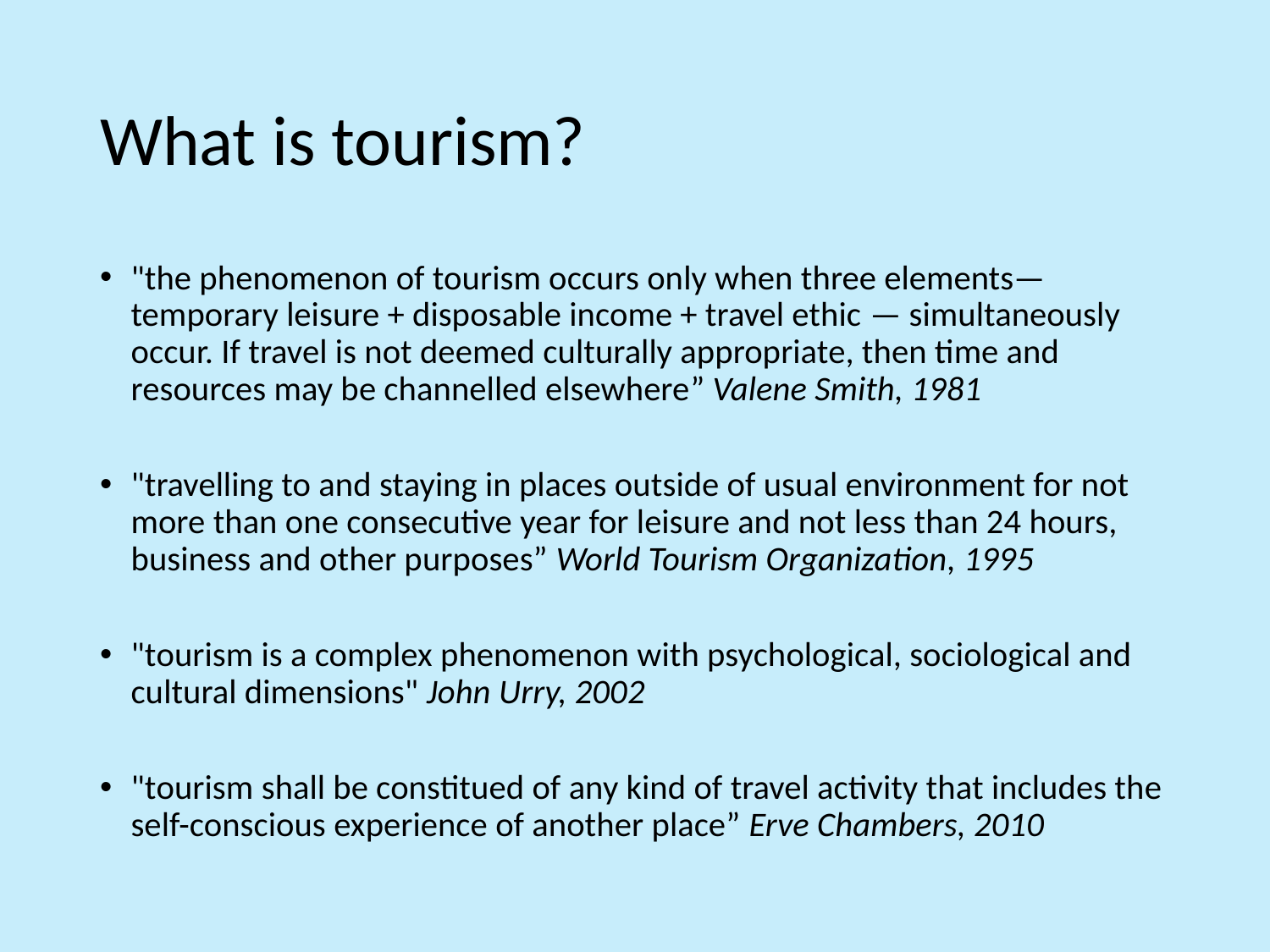

# What is tourism?
"the phenomenon of tourism occurs only when three elements—temporary leisure + disposable income + travel ethic — simultaneously occur. If travel is not deemed culturally appropriate, then time and resources may be channelled elsewhere” Valene Smith, 1981

"travelling to and staying in places outside of usual environment for not more than one consecutive year for leisure and not less than 24 hours, business and other purposes” World Tourism Organization, 1995

"tourism is a complex phenomenon with psychological, sociological and cultural dimensions" John Urry, 2002

"tourism shall be constitued of any kind of travel activity that includes the self-conscious experience of another place” Erve Chambers, 2010